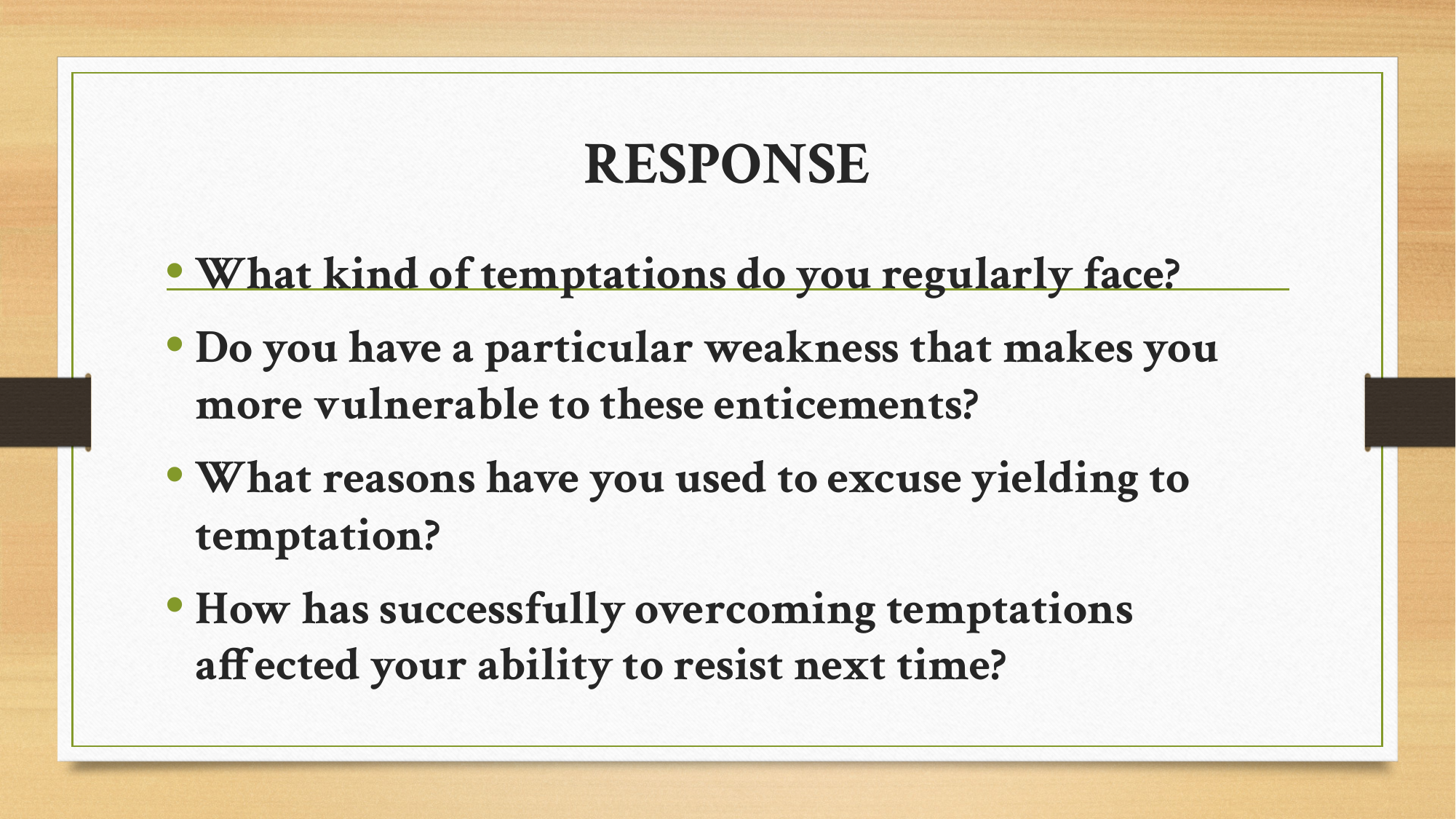

# RESPONSE
What kind of temptations do you regularly face?
Do you have a particular weakness that makes you more vulnerable to these enticements?
What reasons have you used to excuse yielding to temptation?
How has successfully overcoming temptations affected your ability to resist next time?